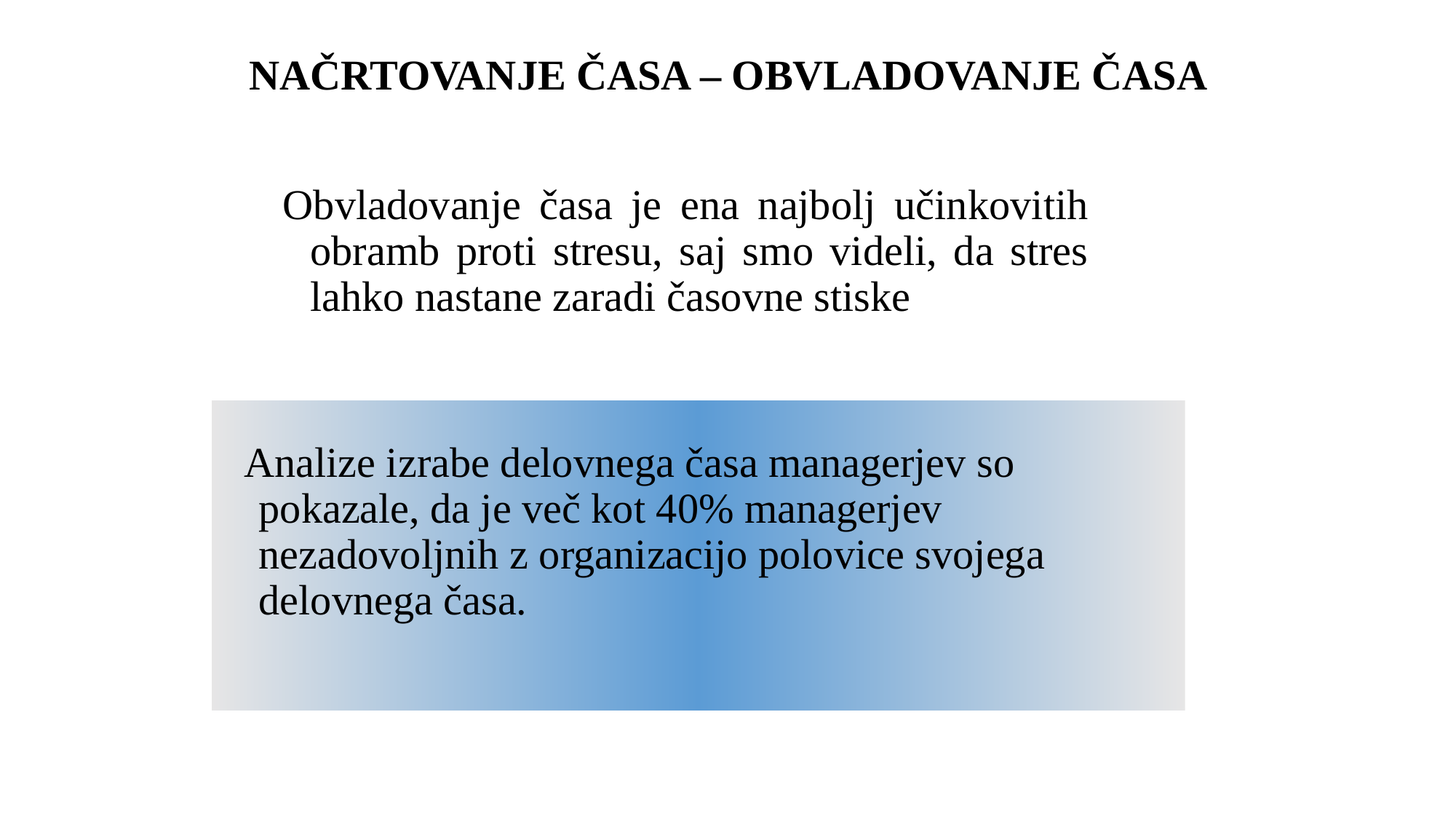

# NAČRTOVANJE ČASA – OBVLADOVANJE ČASA
Obvladovanje časa je ena najbolj učinkovitih obramb proti stresu, saj smo videli, da stres lahko nastane zaradi časovne stiske

 Analize izrabe delovnega časa managerjev so pokazale, da je več kot 40% managerjev nezadovoljnih z organizacijo polovice svojega delovnega časa.